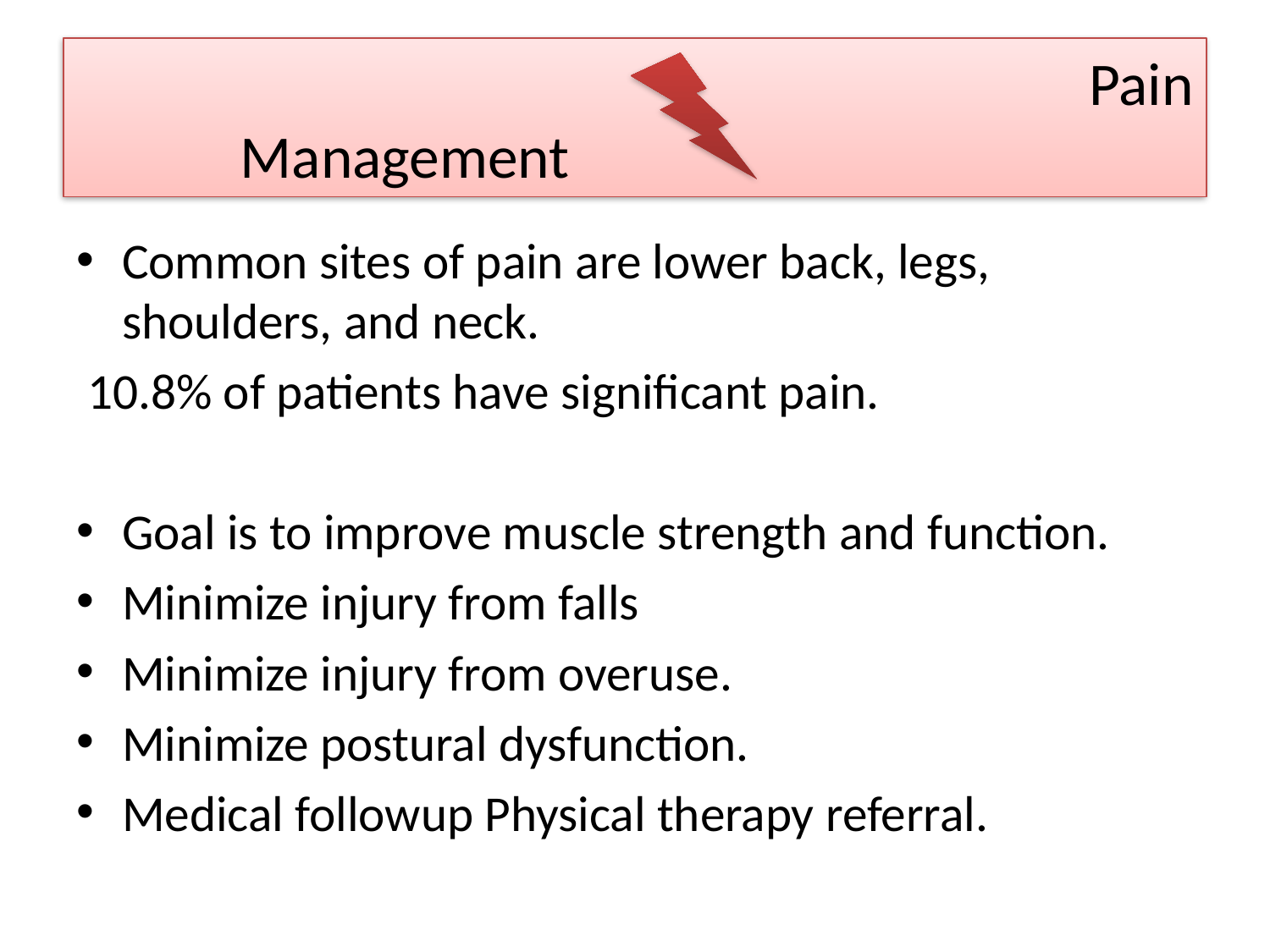

# Pain Management

Common sites of pain are lower back, legs, shoulders, and neck.
 10.8% of patients have significant pain.

Goal is to improve muscle strength and function.
Minimize injury from falls
Minimize injury from overuse.
Minimize postural dysfunction.
Medical followup Physical therapy referral.